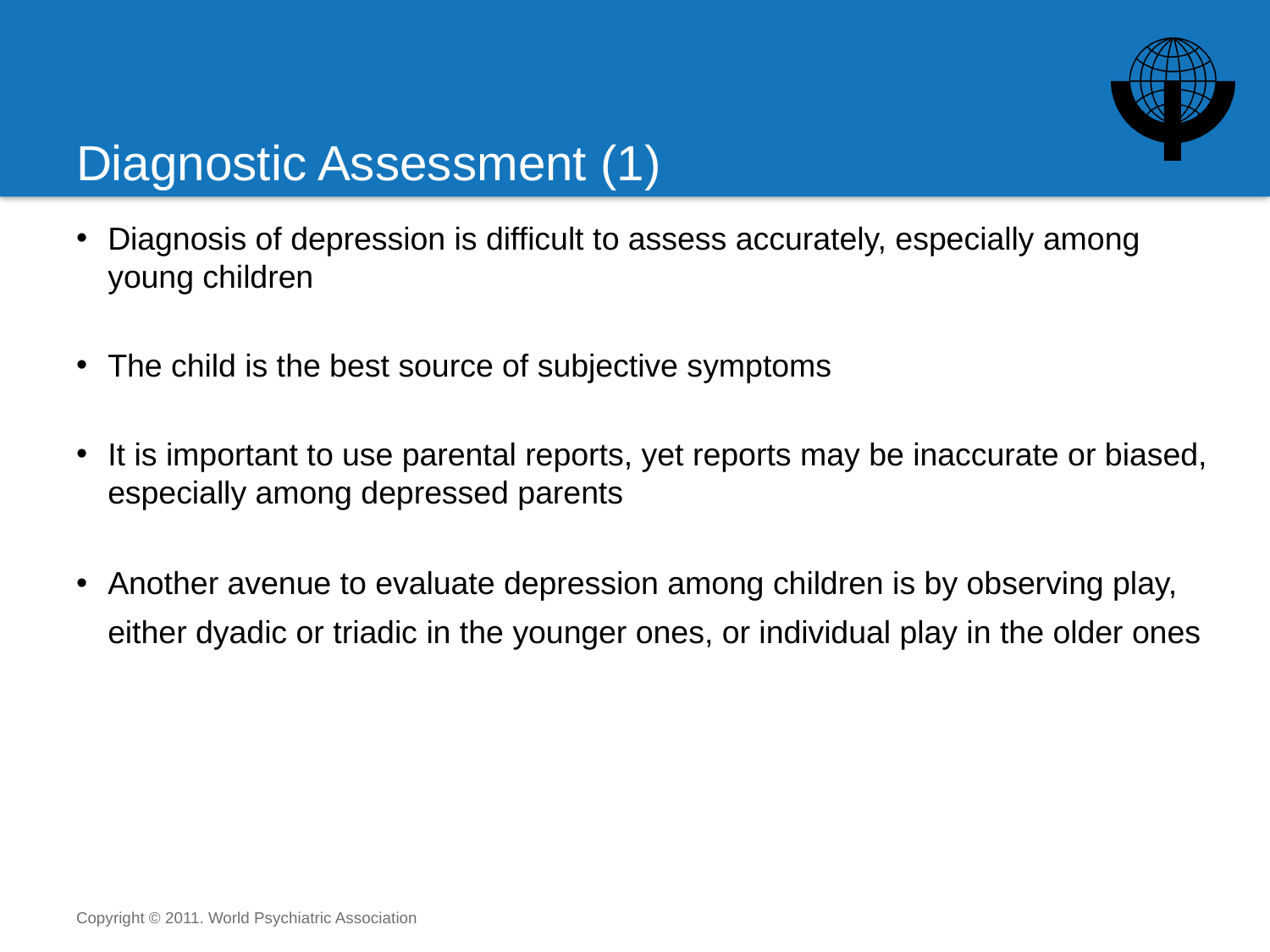

# Diagnostic Assessment (1)
Diagnosis of depression is difficult to assess accurately, especially among young children

The child is the best source of subjective symptoms

It is important to use parental reports, yet reports may be inaccurate or biased, especially among depressed parents

Another avenue to evaluate depression among children is by observing play, either dyadic or triadic in the younger ones, or individual play in the older ones
Copyright © 2011. World Psychiatric Association